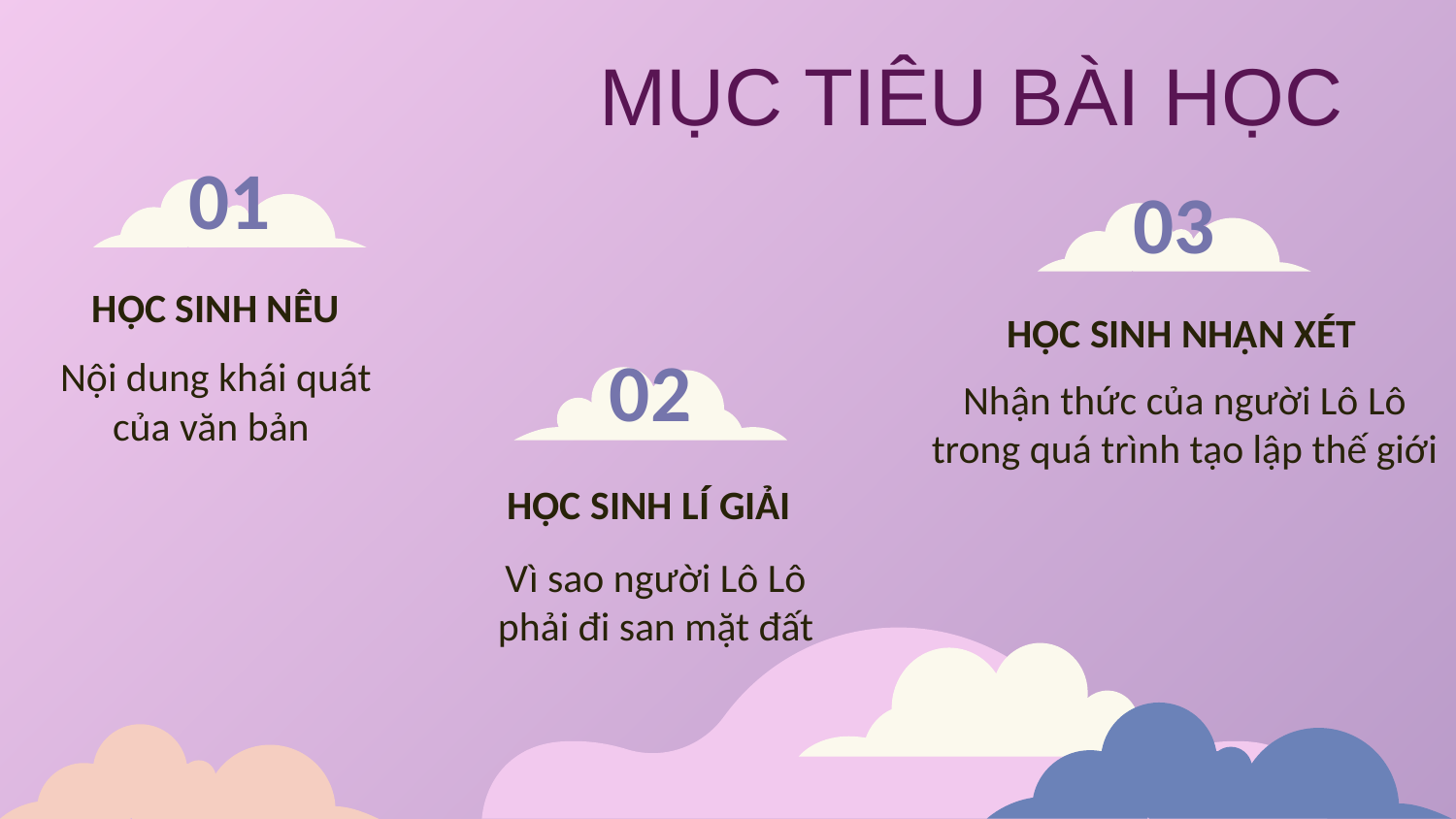

MỤC TIÊU BÀI HỌC
# 01
03

HỌC SINH NÊU
HỌC SINH NHẬN XÉT
02
Nội dung khái quát của văn bản

Nhận thức của người Lô Lô trong quá trình tạo lập thế giới
HỌC SINH LÍ GIẢI
Vì sao người Lô Lô phải đi san mặt đất